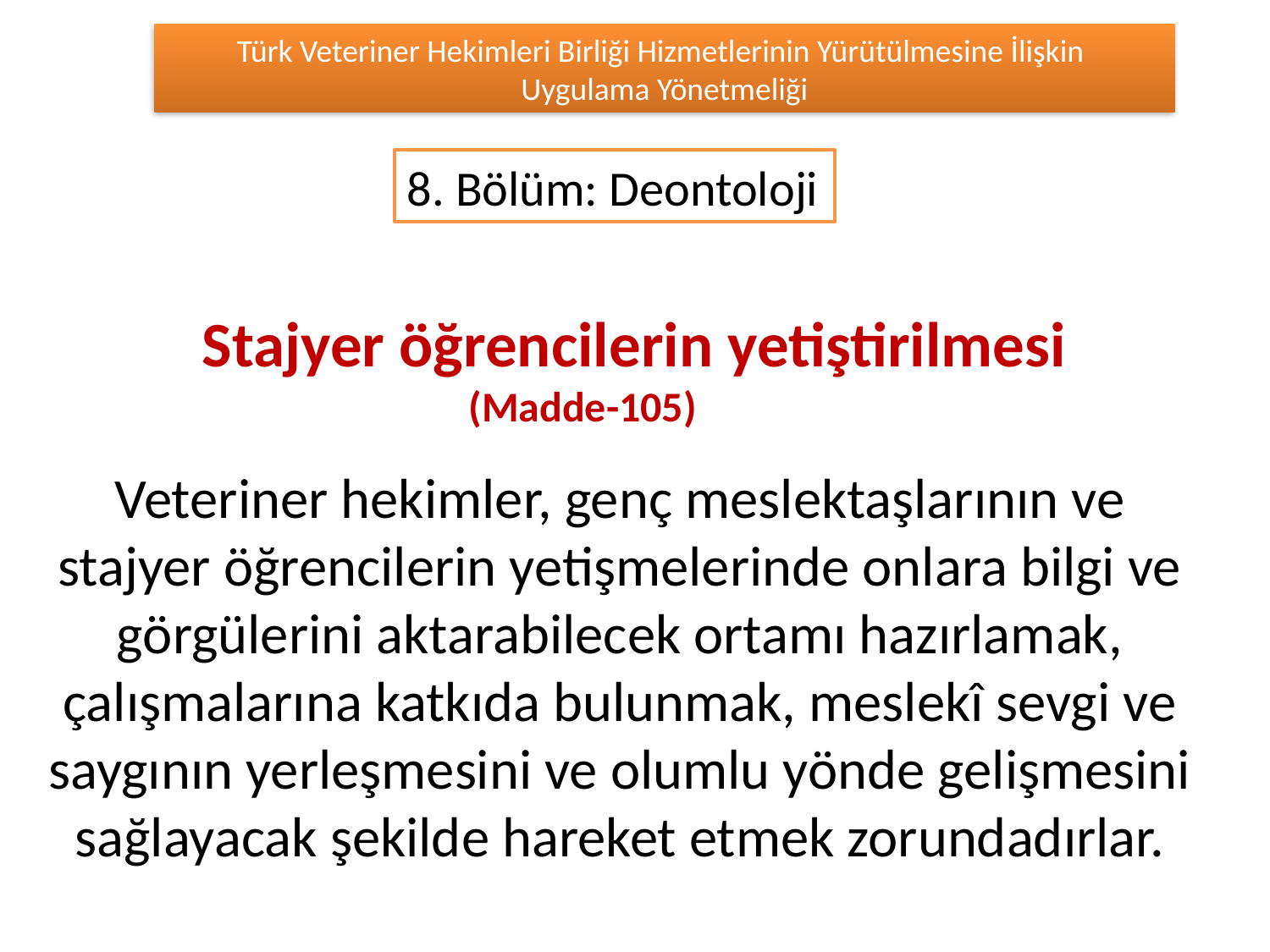

Türk Veteriner Hekimleri Birliği Hizmetlerinin Yürütülmesine İlişkin
Uygulama Yönetmeliği
8. Bölüm: Deontoloji
Stajyer öğrencilerin yetiştirilmesi
                            (Madde-105)
Veteriner hekimler, genç meslektaşlarının ve stajyer öğrencilerin yetişmelerinde onlara bilgi ve görgülerini aktarabilecek ortamı hazırlamak, çalışmalarına katkıda bulunmak, meslekî sevgi ve saygının yerleşmesini ve olumlu yönde gelişmesini sağlayacak şekilde hareket etmek zorundadırlar.